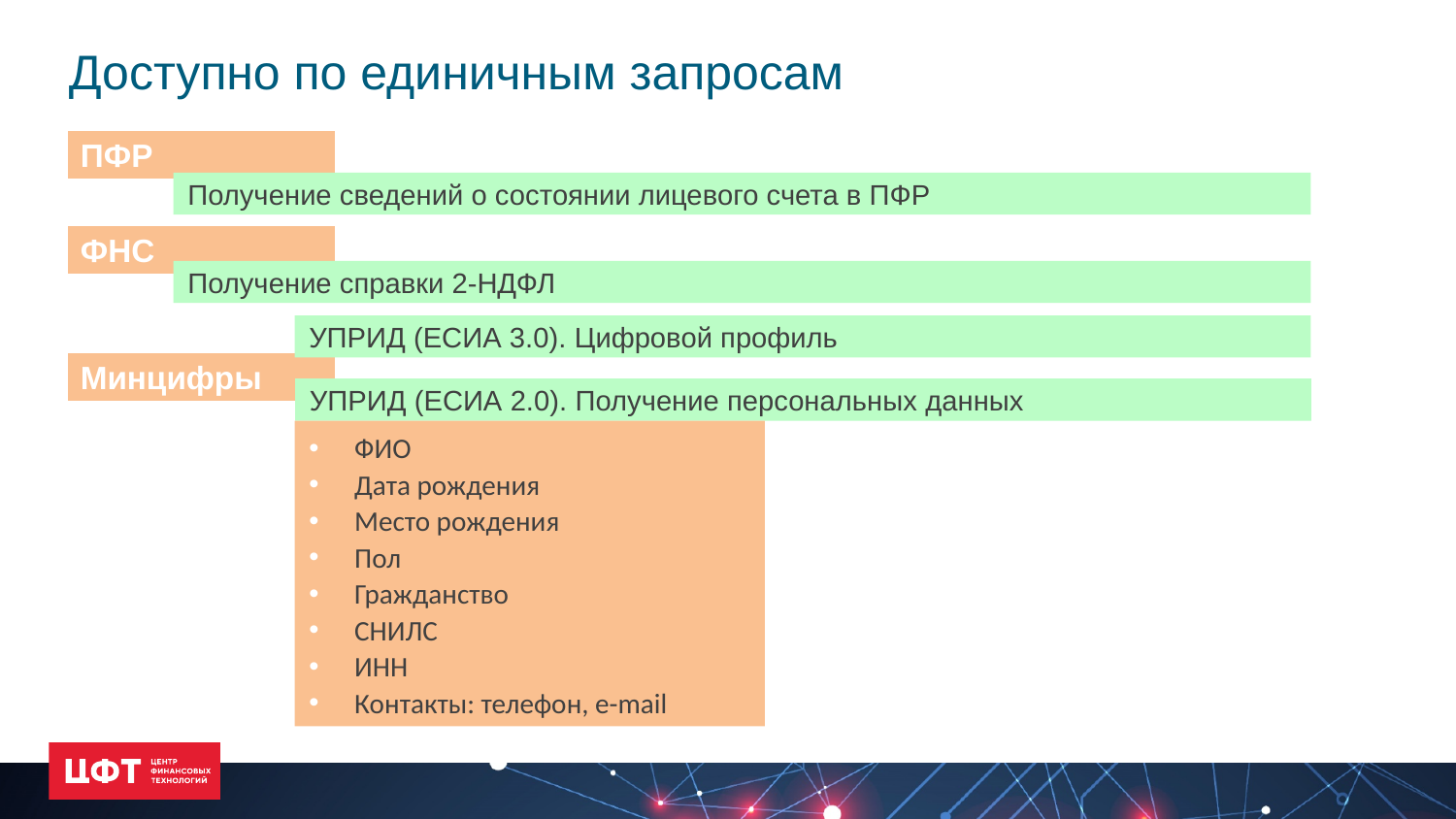

Доступно по единичным запросам
ПФР
Получение сведений о состоянии лицевого счета в ПФР
ФНС
Получение справки 2-НДФЛ
УПРИД (ЕСИА 3.0). Цифровой профиль
Минцифры
УПРИД (ЕСИА 2.0). Получение персональных данных
ФИО
Дата рождения
Место рождения
Пол
Гражданство
СНИЛС
ИНН
Контакты: телефон, e-mail